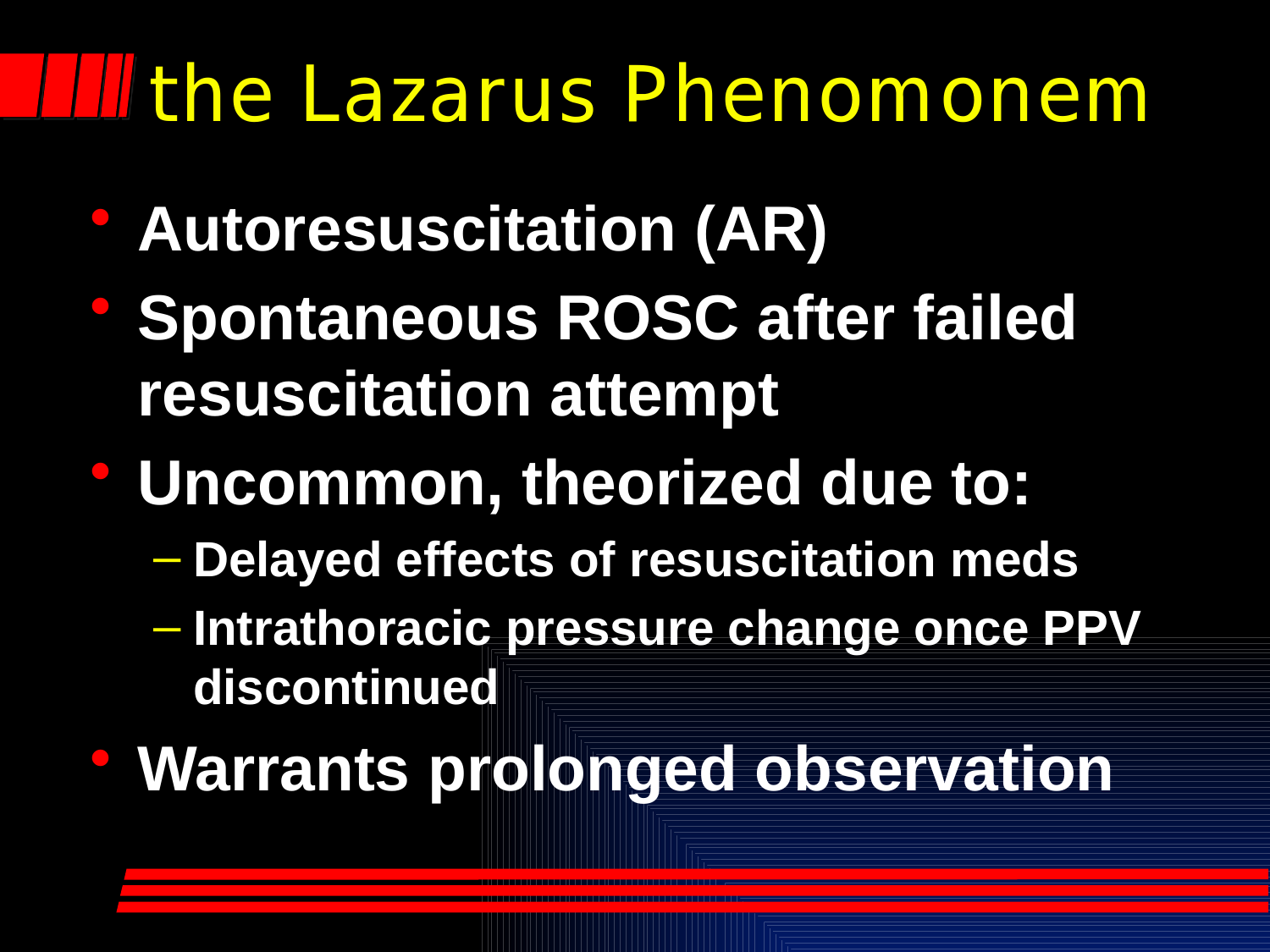

# the Lazarus Phenomonem
Autoresuscitation (AR)
Spontaneous ROSC after failed resuscitation attempt
Uncommon, theorized due to:
Delayed effects of resuscitation meds
Intrathoracic pressure change once PPV discontinued
Warrants prolonged observation